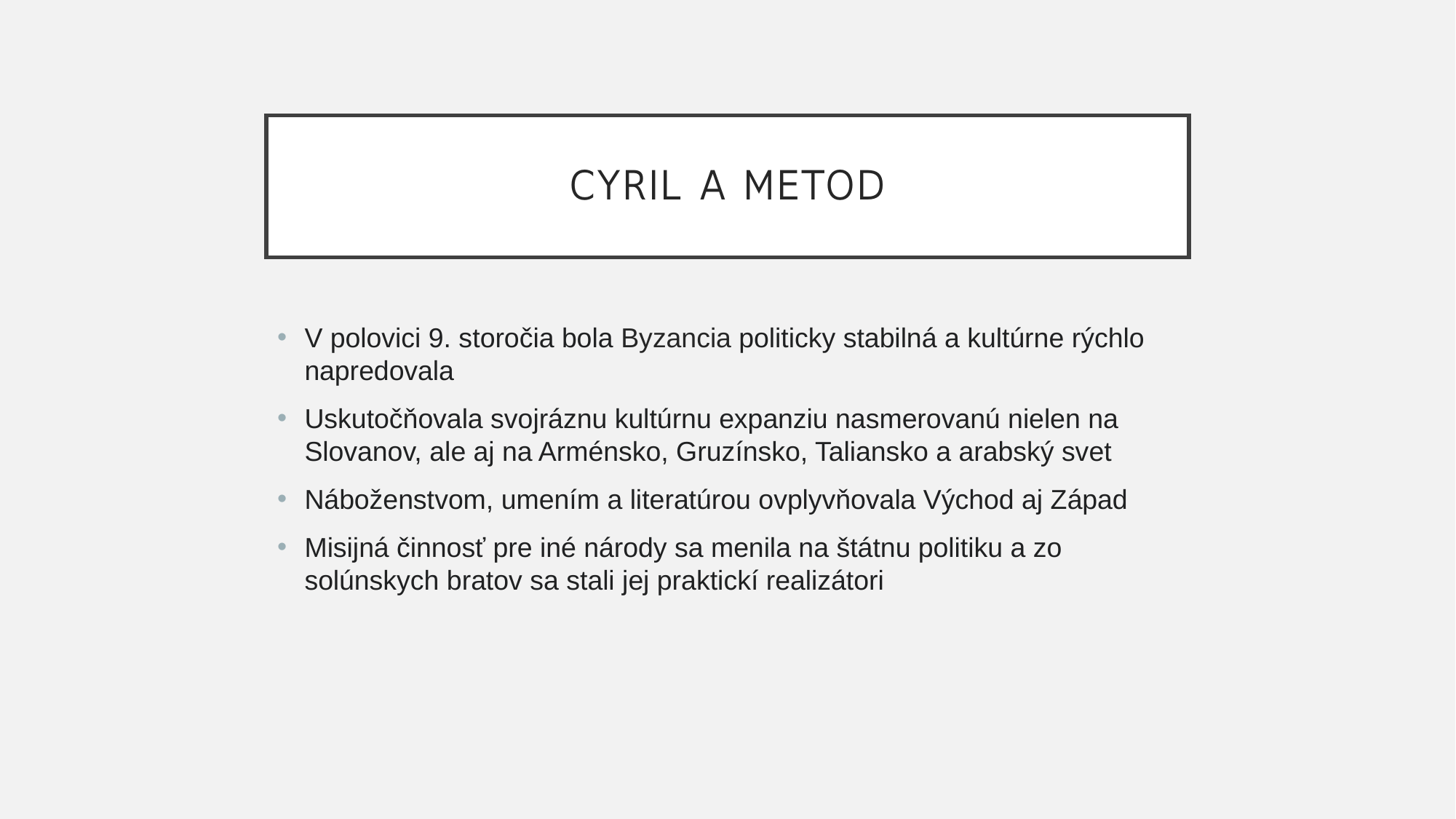

# Cyril a metod
V polovici 9. storočia bola Byzancia politicky stabilná a kultúrne rýchlo napredovala
Uskutočňovala svojráznu kultúrnu expanziu nasmerovanú nielen na Slovanov, ale aj na Arménsko, Gruzínsko, Taliansko a arabský svet
Náboženstvom, umením a literatúrou ovplyvňovala Východ aj Západ
Misijná činnosť pre iné národy sa menila na štátnu politiku a zo solúnskych bratov sa stali jej praktickí realizátori